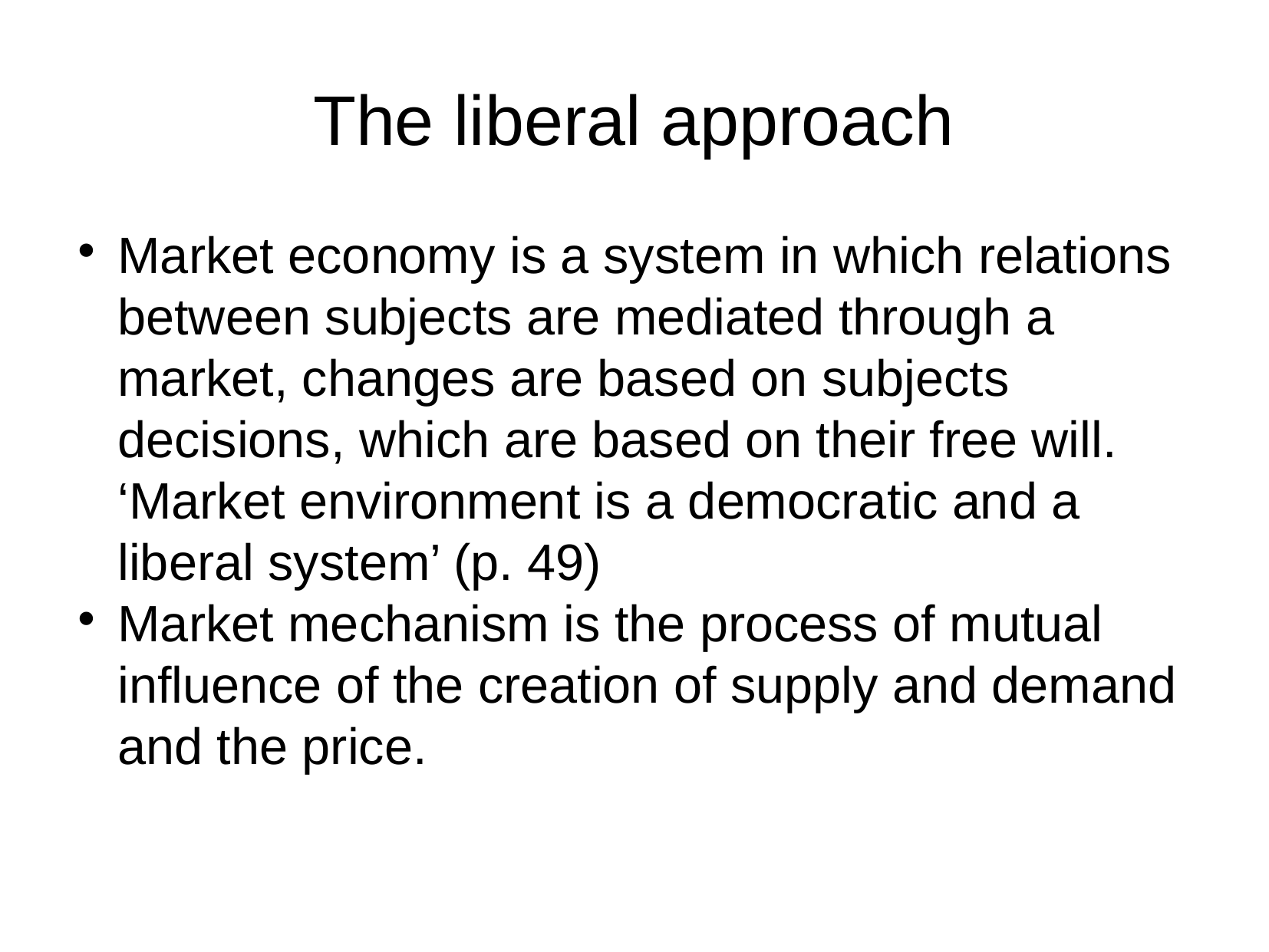

The liberal approach
Market economy is a system in which relations between subjects are mediated through a market, changes are based on subjects decisions, which are based on their free will. ‘Market environment is a democratic and a liberal system’ (p. 49)
Market mechanism is the process of mutual influence of the creation of supply and demand and the price.